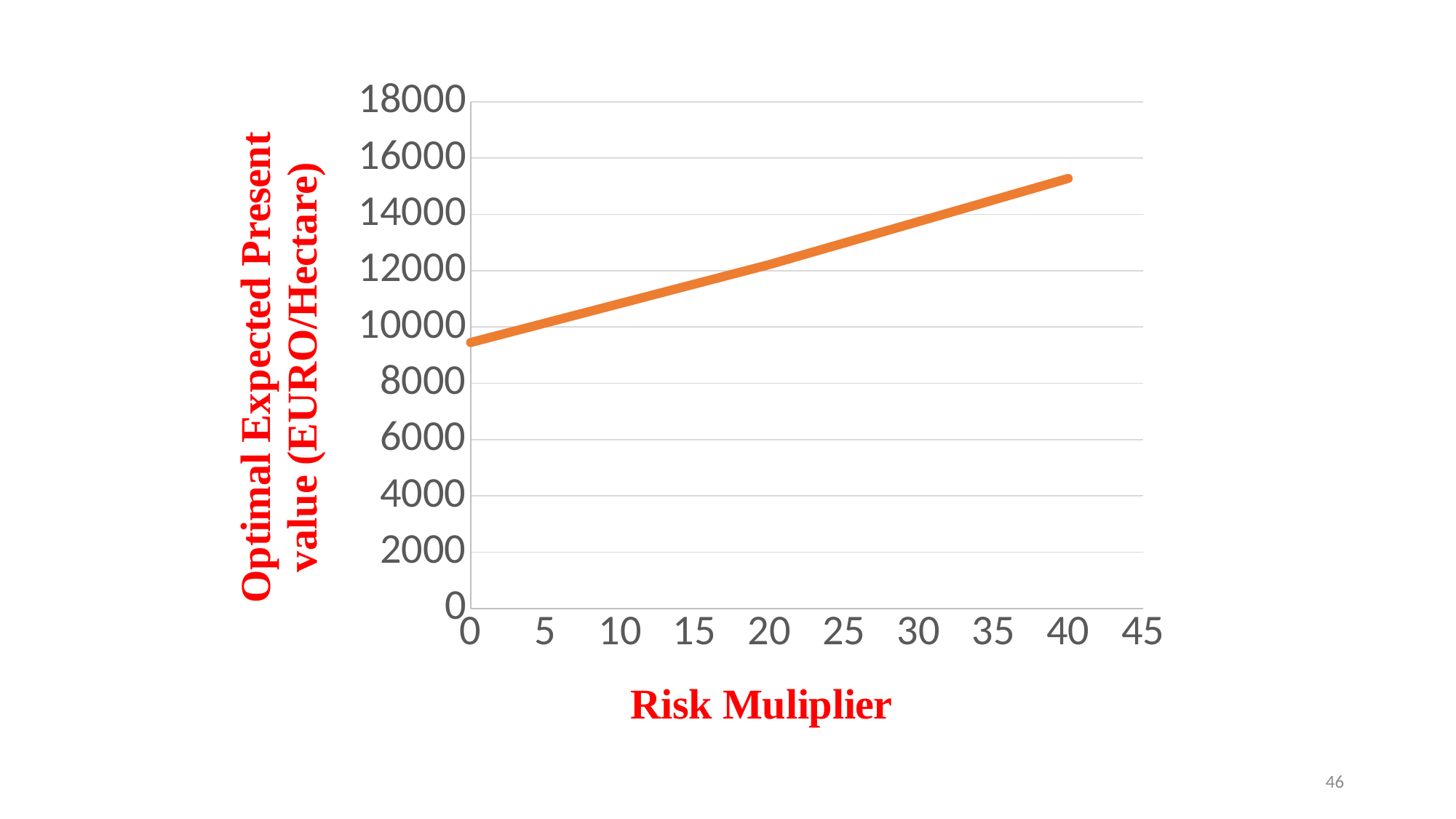

### Chart

| Category | Optimal Expected Present Value |
|---|---|
46